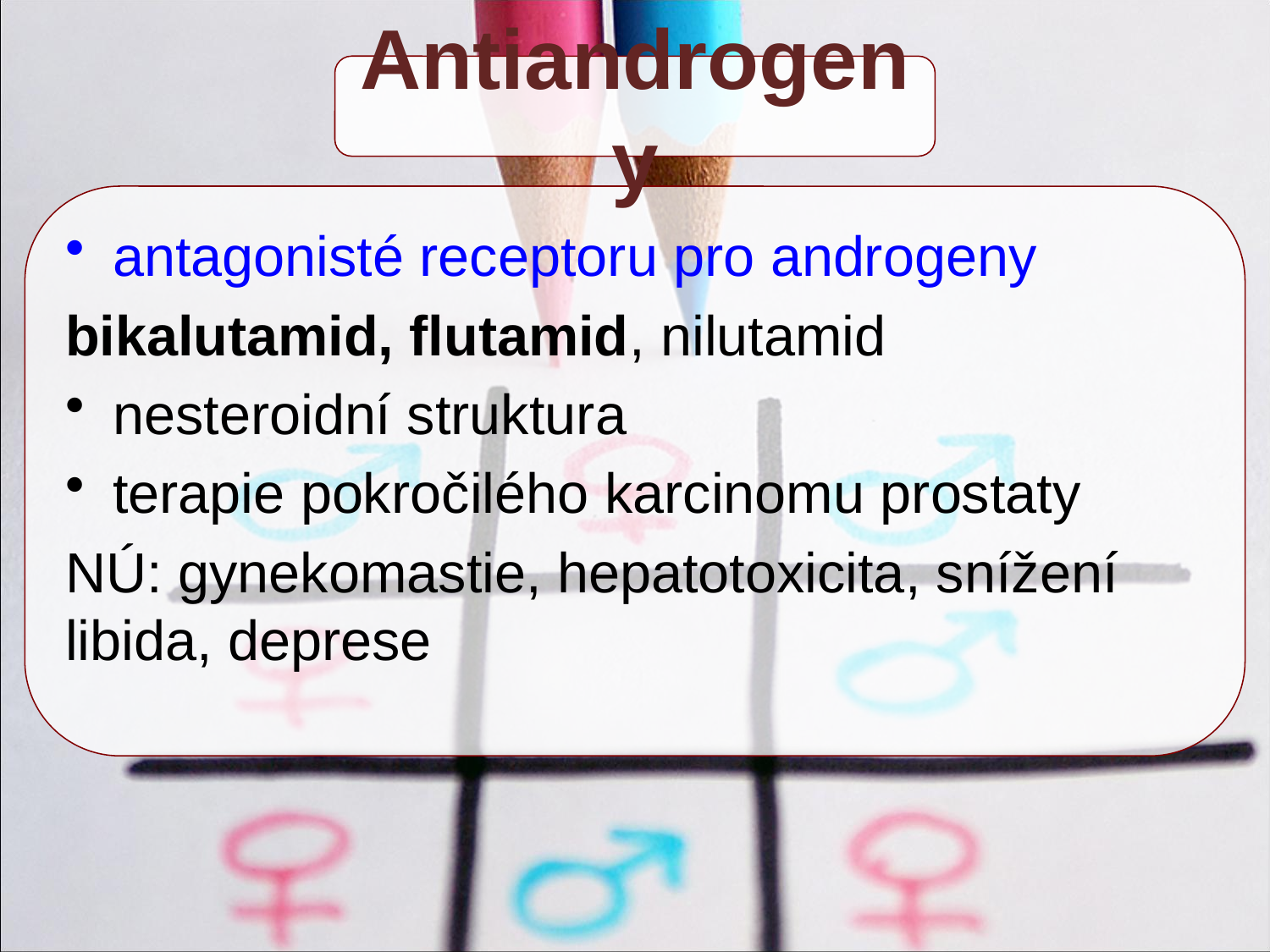

Antiandrogeny
antagonisté receptoru pro androgeny
bikalutamid, flutamid, nilutamid
nesteroidní struktura
terapie pokročilého karcinomu prostaty
NÚ: gynekomastie, hepatotoxicita, snížení libida, deprese